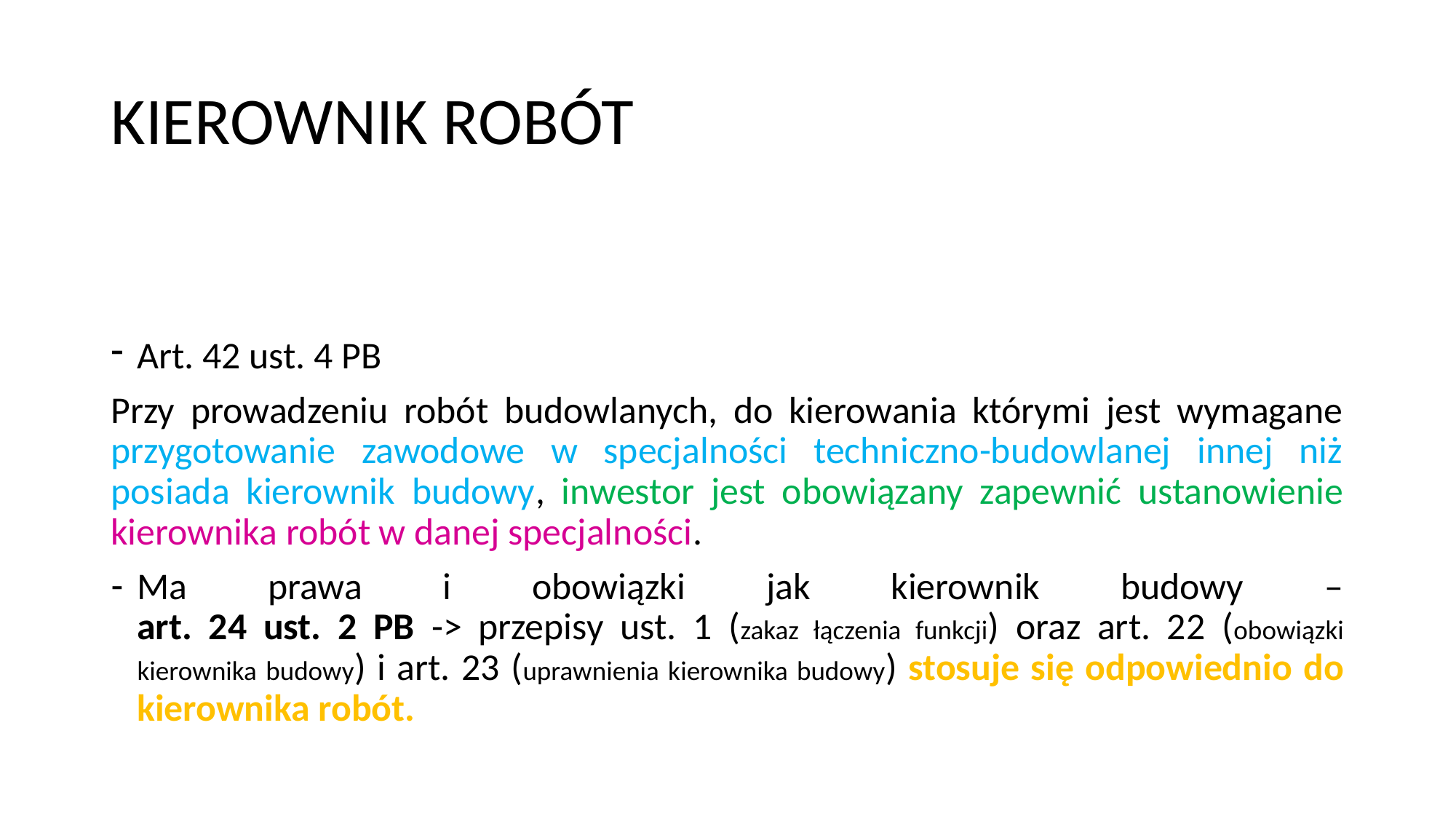

# KIEROWNIK ROBÓT

Art. 42 ust. 4 PB
Przy prowadzeniu robót budowlanych, do kierowania którymi jest wymagane przygotowanie zawodowe w specjalności techniczno-budowlanej innej niż posiada kierownik budowy, inwestor jest obowiązany zapewnić ustanowienie kierownika robót w danej specjalności.
Ma prawa i obowiązki jak kierownik budowy –
art. 24 ust. 2 PB -> przepisy ust. 1 (zakaz łączenia funkcji) oraz art. 22 (obowiązki kierownika budowy) i art. 23 (uprawnienia kierownika budowy) stosuje się odpowiednio do kierownika robót.